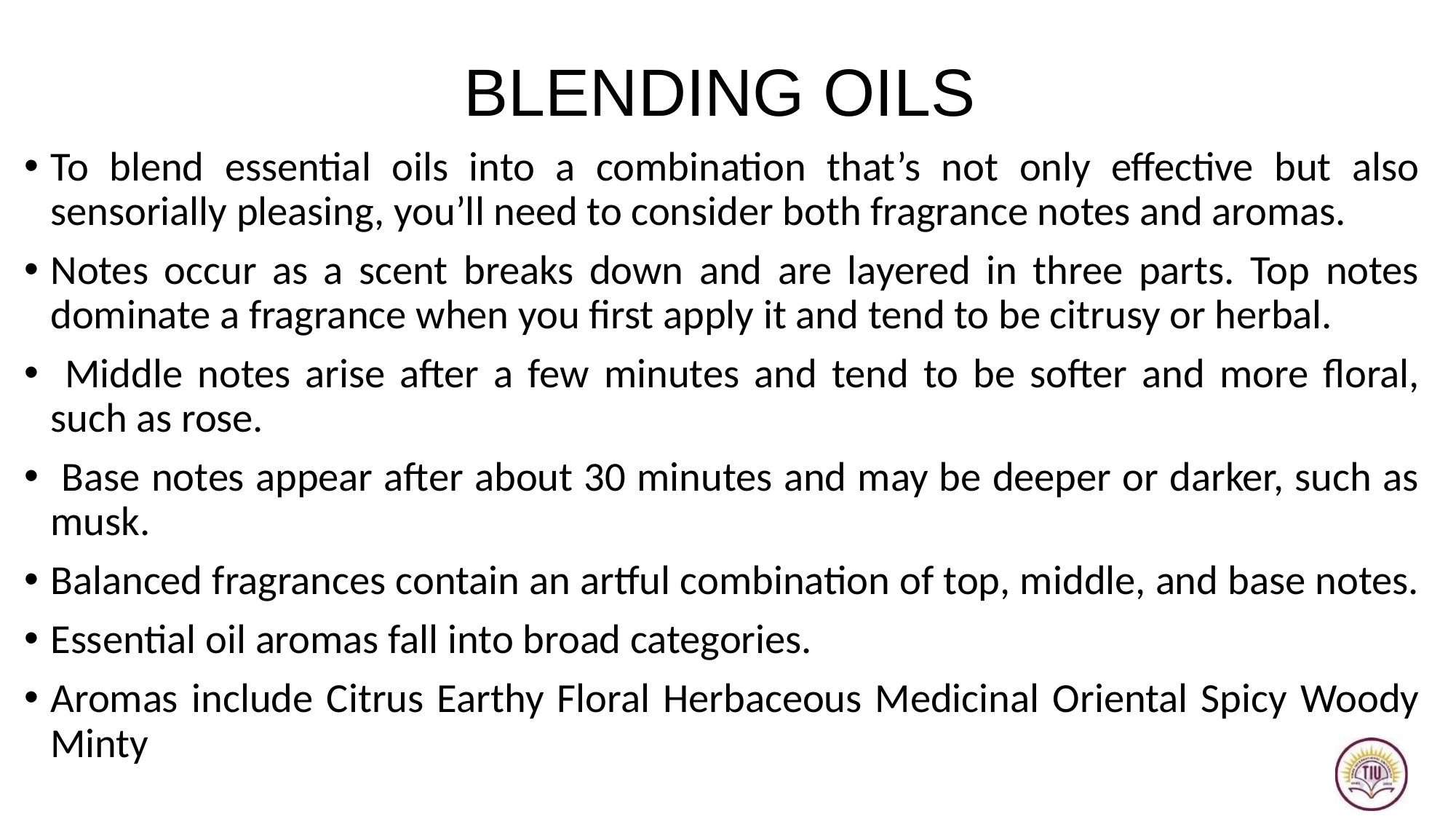

# BLENDING OILS
To blend essential oils into a combination that’s not only effective but also sensorially pleasing, you’ll need to consider both fragrance notes and aromas.
Notes occur as a scent breaks down and are layered in three parts. Top notes dominate a fragrance when you first apply it and tend to be citrusy or herbal.
 Middle notes arise after a few minutes and tend to be softer and more floral, such as rose.
 Base notes appear after about 30 minutes and may be deeper or darker, such as musk.
Balanced fragrances contain an artful combination of top, middle, and base notes.
Essential oil aromas fall into broad categories.
Aromas include Citrus Earthy Floral Herbaceous Medicinal Oriental Spicy Woody Minty